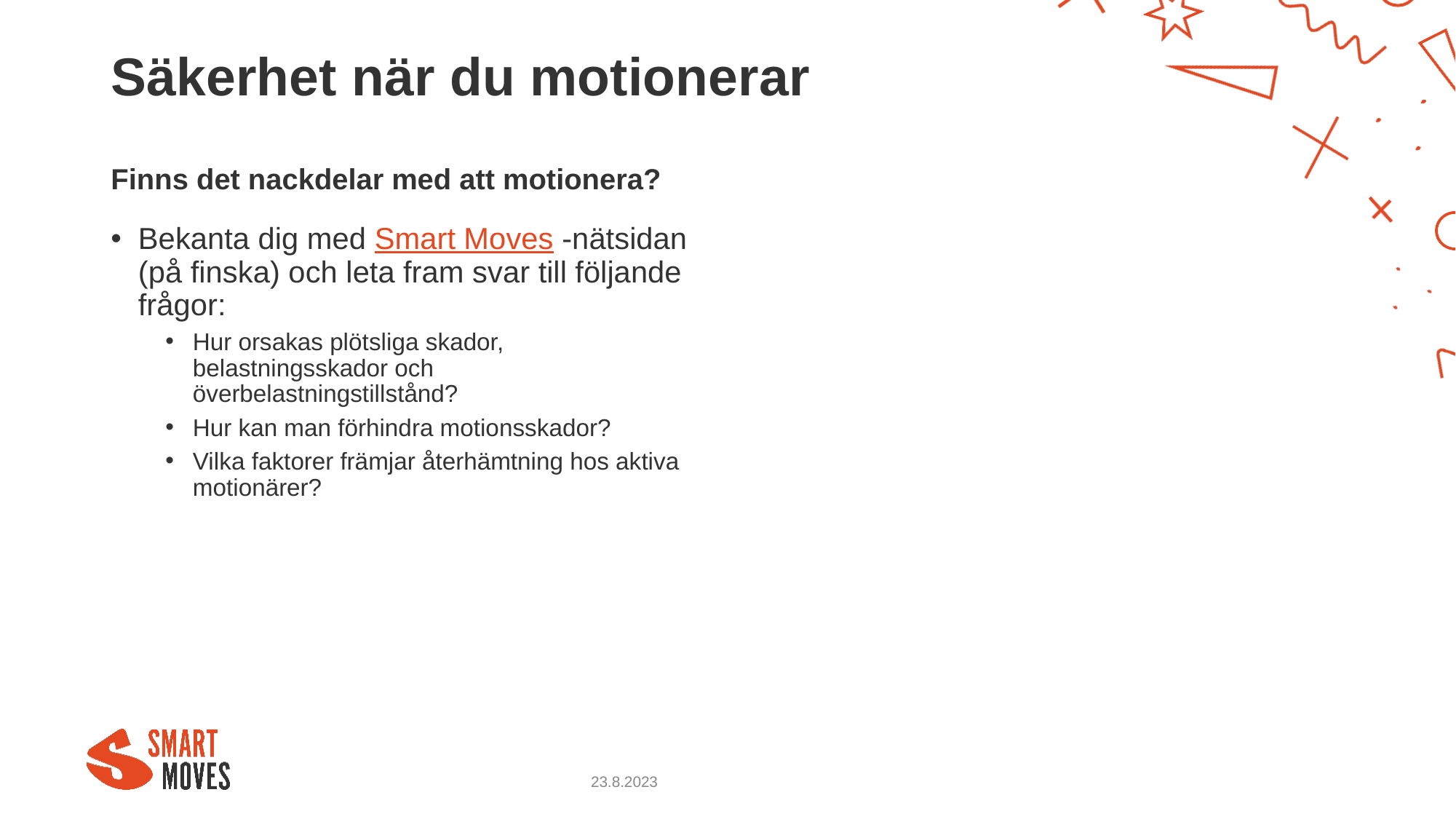

# Säkerhet när du motionerar Finns det nackdelar med att motionera?
Bekanta dig med Smart Moves -nätsidan (på finska) och leta fram svar till följande frågor:
Hur orsakas plötsliga skador, belastningsskador och överbelastningstillstånd?
Hur kan man förhindra motionsskador?
Vilka faktorer främjar återhämtning hos aktiva motionärer?
23.8.2023